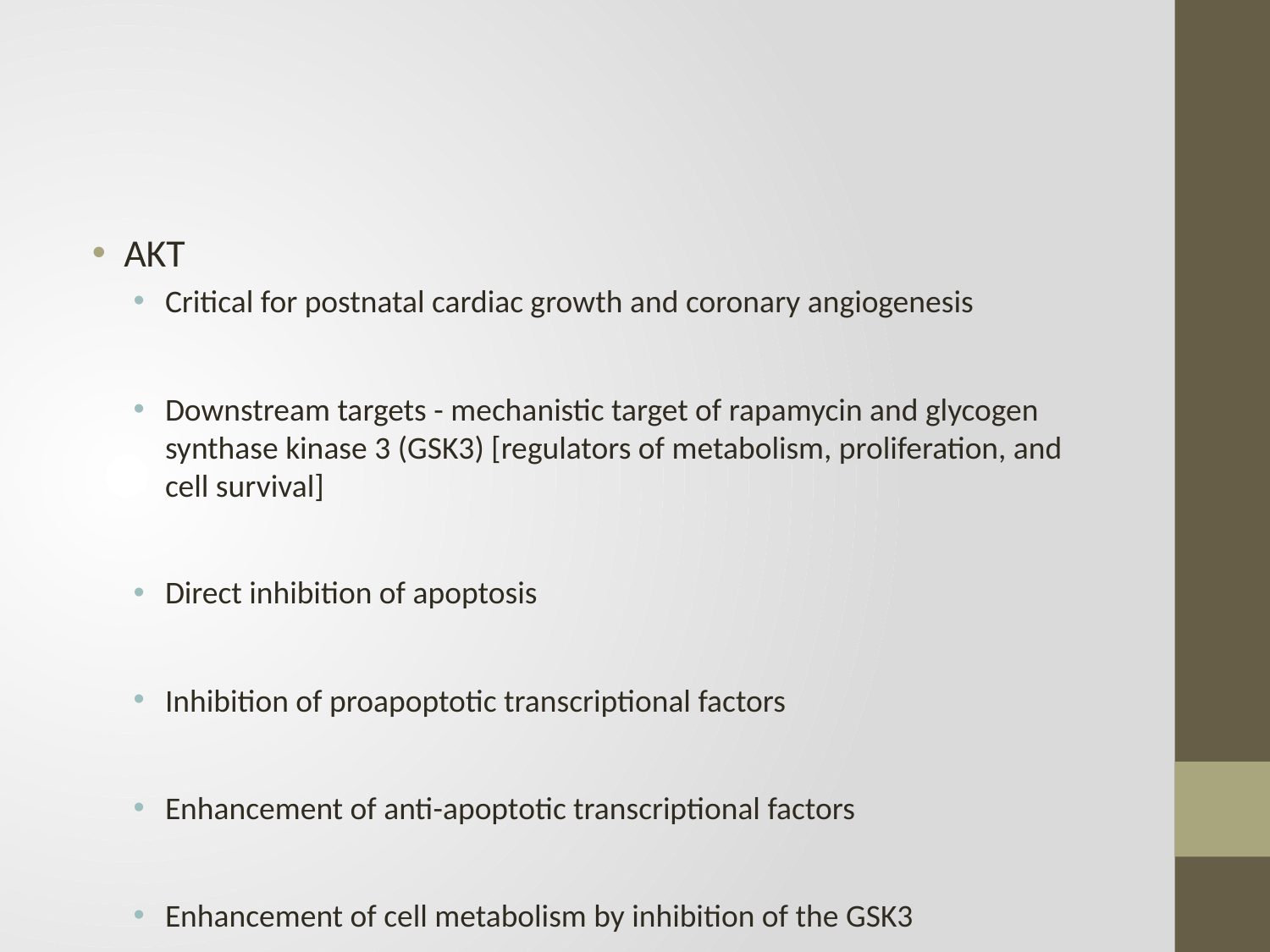

#
AKT
Critical for postnatal cardiac growth and coronary angiogenesis

Downstream targets - mechanistic target of rapamycin and glycogen synthase kinase 3 (GSK3) [regulators of metabolism, proliferation, and cell survival]

Direct inhibition of apoptosis

Inhibition of proapoptotic transcriptional factors

Enhancement of anti-apoptotic transcriptional factors

Enhancement of cell metabolism by inhibition of the GSK3